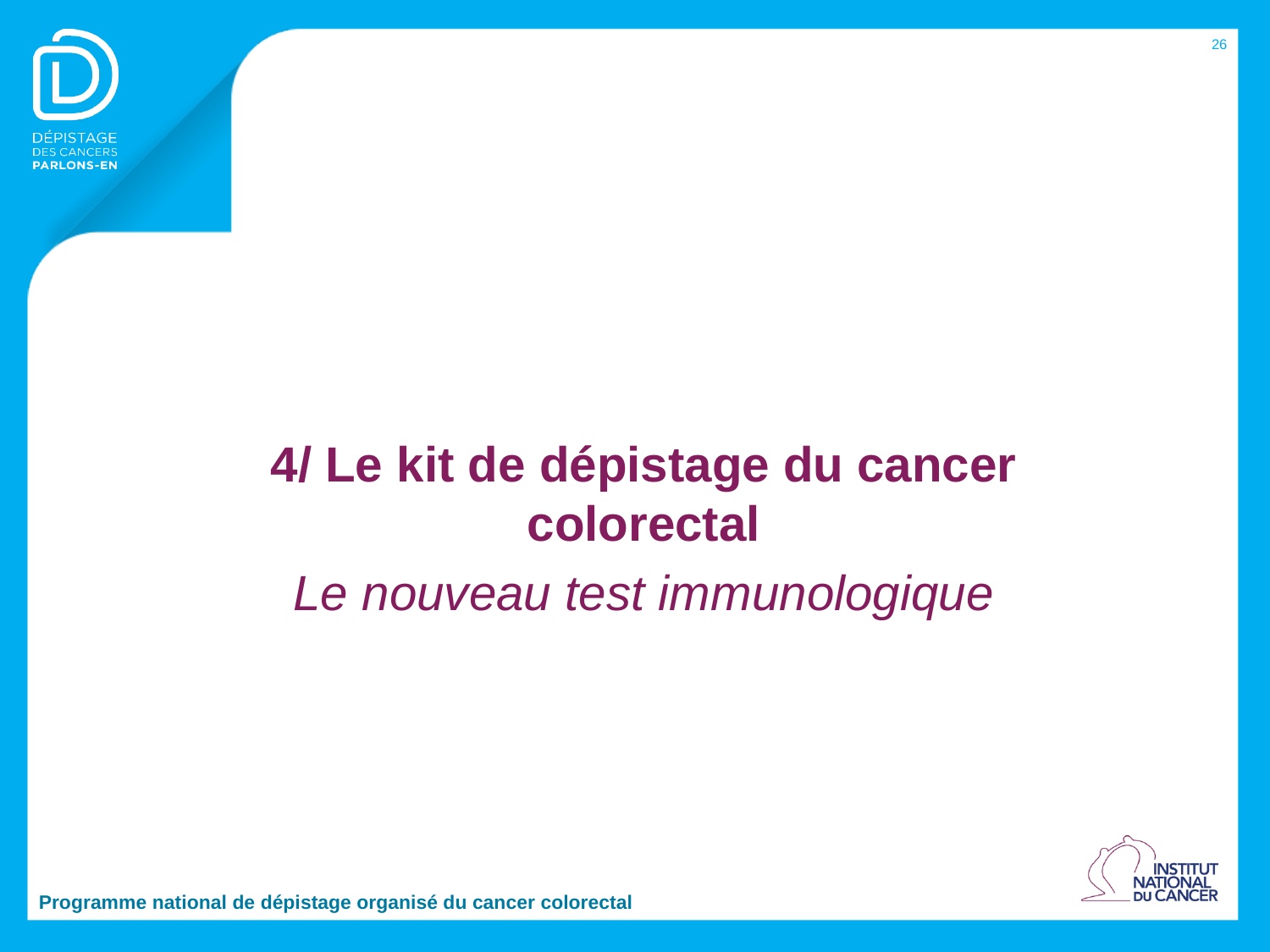

26
4/ Le kit de dépistage du cancer colorectal
Le nouveau test immunologique
Programme national de dépistage organisé du cancer colorectal